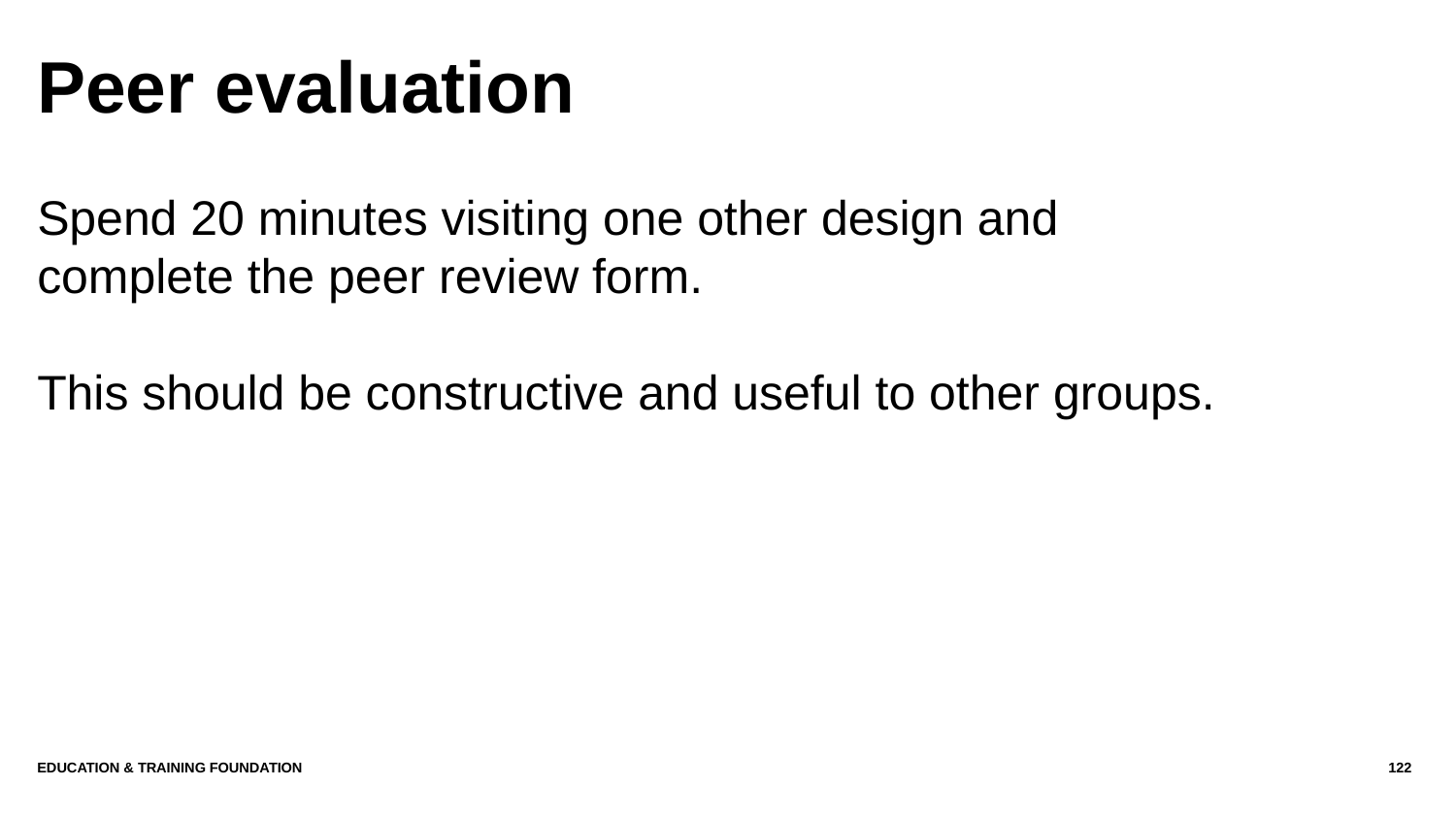

# Peer evaluation
Spend 20 minutes visiting one other design and complete the peer review form.

This should be constructive and useful to other groups.
Education & Training Foundation
122